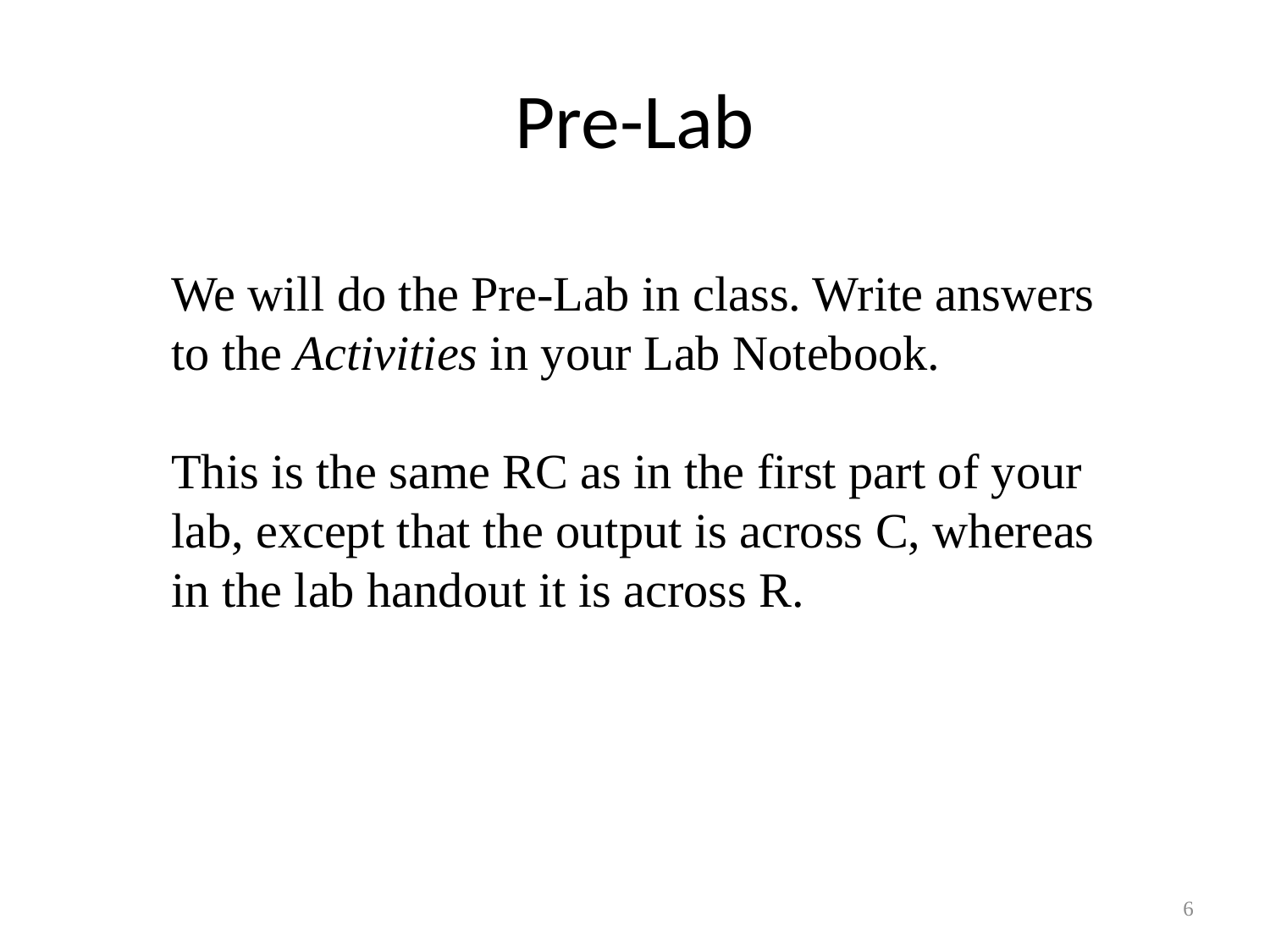

# Pre-Lab
We will do the Pre-Lab in class. Write answers to the Activities in your Lab Notebook.

This is the same RC as in the first part of your lab, except that the output is across C, whereas in the lab handout it is across R.
6